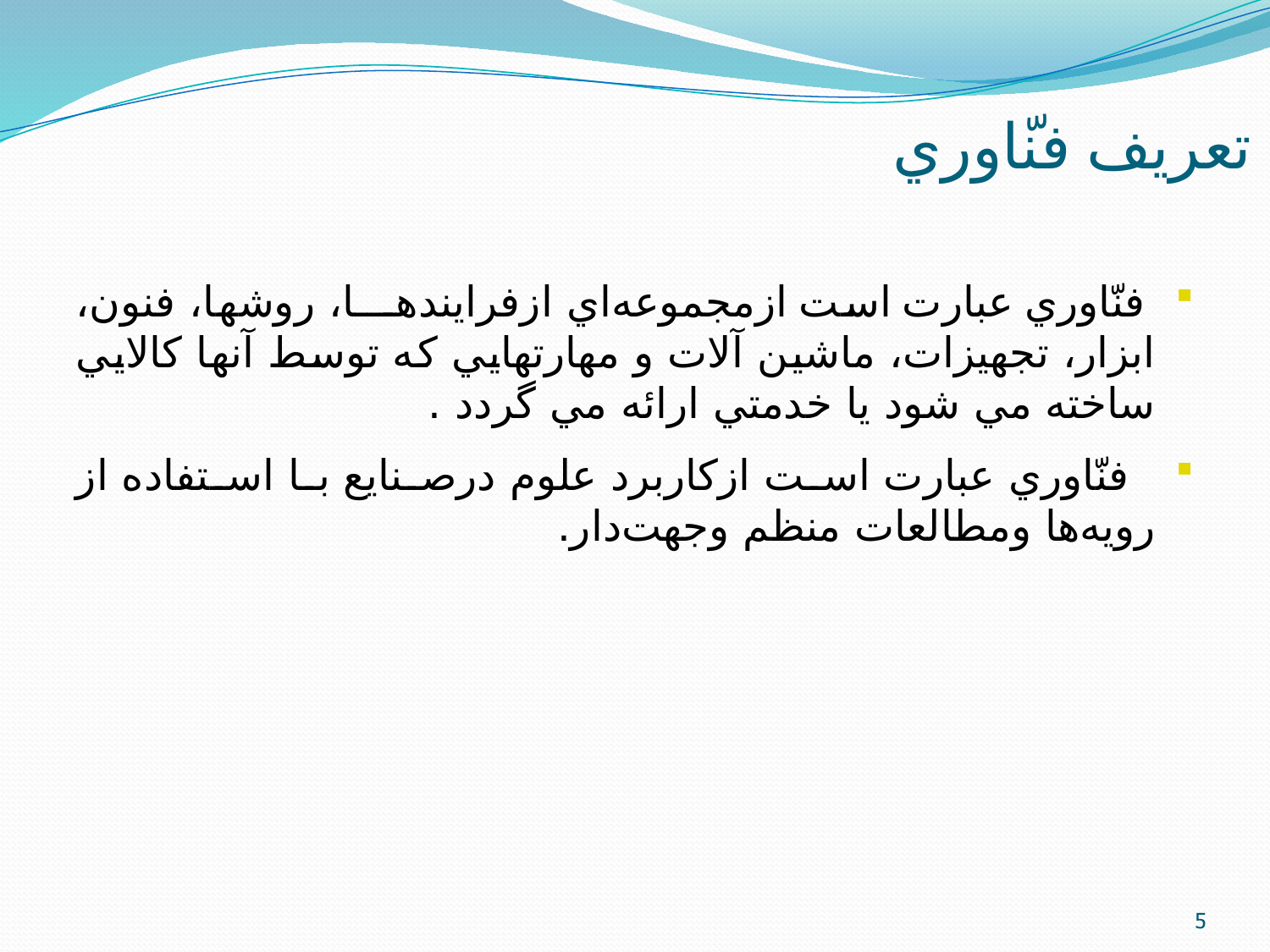

# تعريف فنّاوري
 فنّاوري عبارت است ازمجموعه‌اي ازفرايندهـــا، روشها، فنون، ابزار، تجهيزات، ماشين آلات و مهارتهايي كه توسط آنها كالايي ساخته مي شود يا خدمتي ارائه مي گردد .
  فنّاوري عبارت است ازكاربرد علوم درصنايع با استفاده از رويه‌ها ومطالعات منظم وجهت‌دار.

5